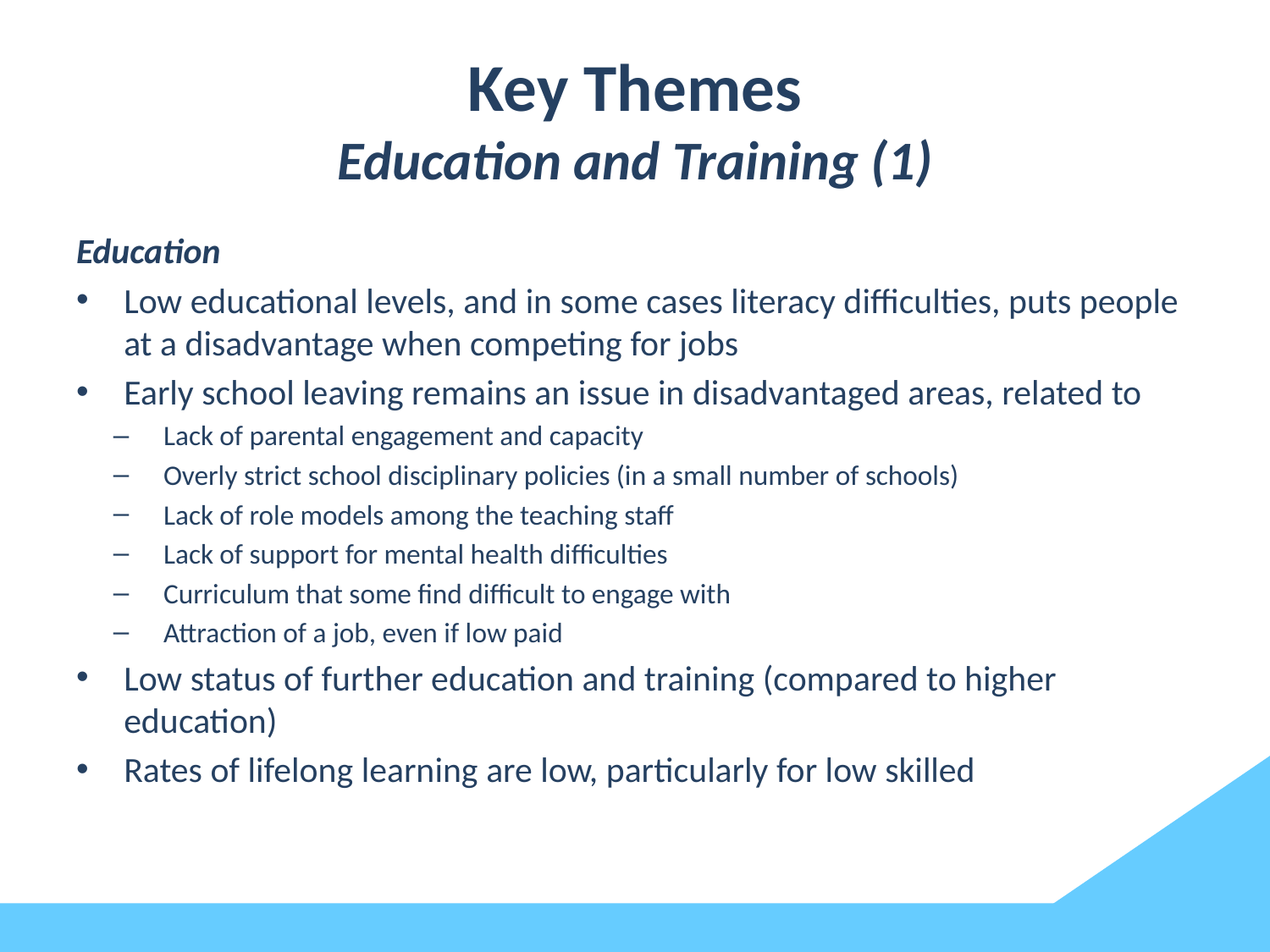

# Key Themes Education and Training (1)
Education
Low educational levels, and in some cases literacy difficulties, puts people at a disadvantage when competing for jobs
Early school leaving remains an issue in disadvantaged areas, related to
Lack of parental engagement and capacity
Overly strict school disciplinary policies (in a small number of schools)
Lack of role models among the teaching staff
Lack of support for mental health difficulties
Curriculum that some find difficult to engage with
Attraction of a job, even if low paid
Low status of further education and training (compared to higher education)
Rates of lifelong learning are low, particularly for low skilled